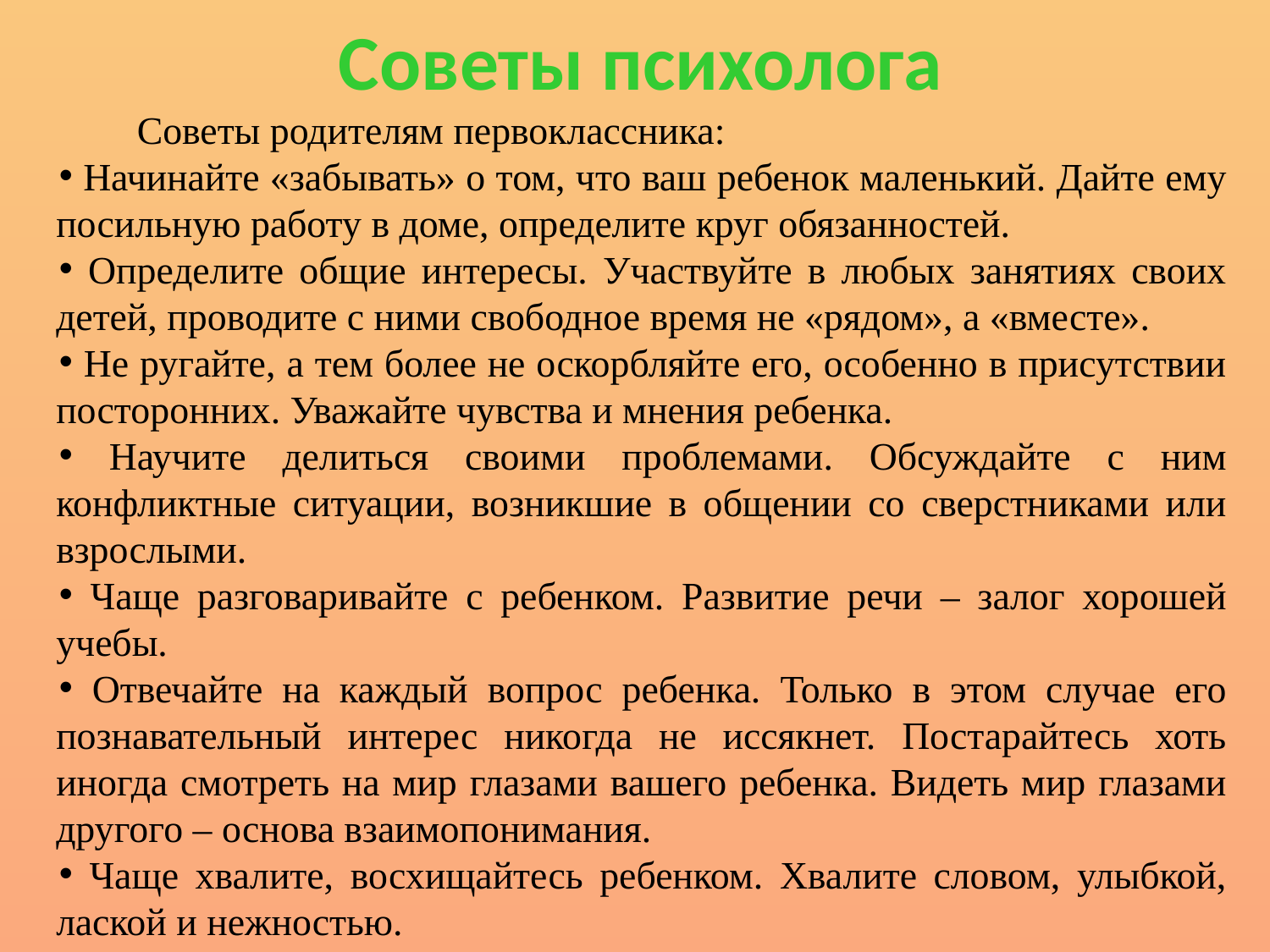

# Советы психолога
        Советы родителям первоклассника:
 Начинайте «забывать» о том, что ваш ребенок маленький. Дайте ему посильную работу в доме, определите круг обязанностей.
 Определите общие интересы. Участвуйте в любых занятиях своих детей, проводите с ними свободное время не «рядом», а «вместе».
 Не ругайте, а тем более не оскорбляйте его, особенно в присутствии посторонних. Уважайте чувства и мнения ребенка.
 Научите делиться своими проблемами. Обсуждайте с ним конфликтные ситуации, возникшие в общении со сверстниками или взрослыми.
 Чаще разговаривайте с ребенком. Развитие речи – залог хорошей учебы.
 Отвечайте на каждый вопрос ребенка. Только в этом случае его познавательный интерес никогда не иссякнет. Постарайтесь хоть иногда смотреть на мир глазами вашего ребенка. Видеть мир глазами другого – основа взаимопонимания.
 Чаще хвалите, восхищайтесь ребенком. Хвалите словом, улыбкой, лаской и нежностью.